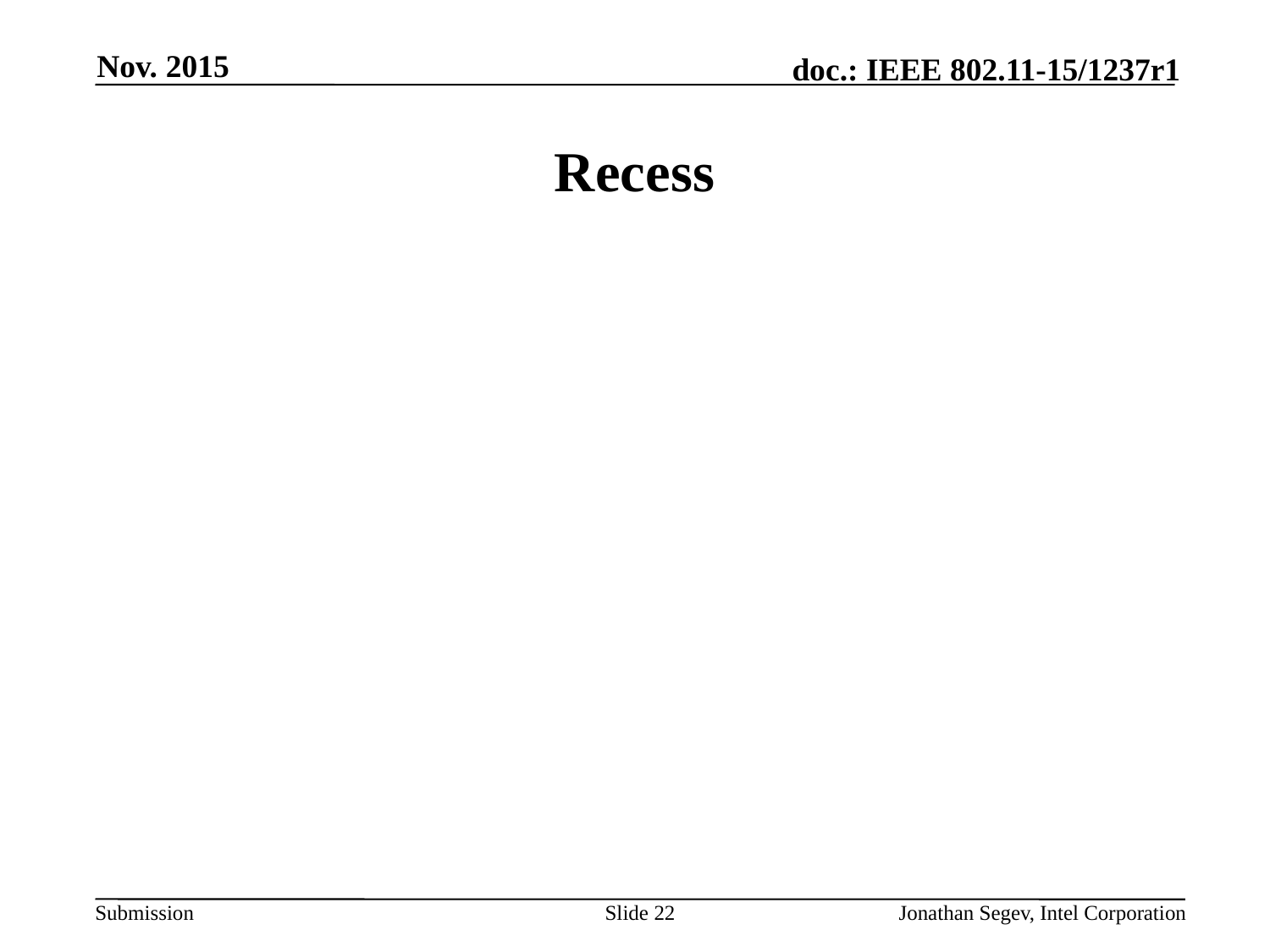

Nov. 2015
# Recess

Slide 22
Jonathan Segev, Intel Corporation